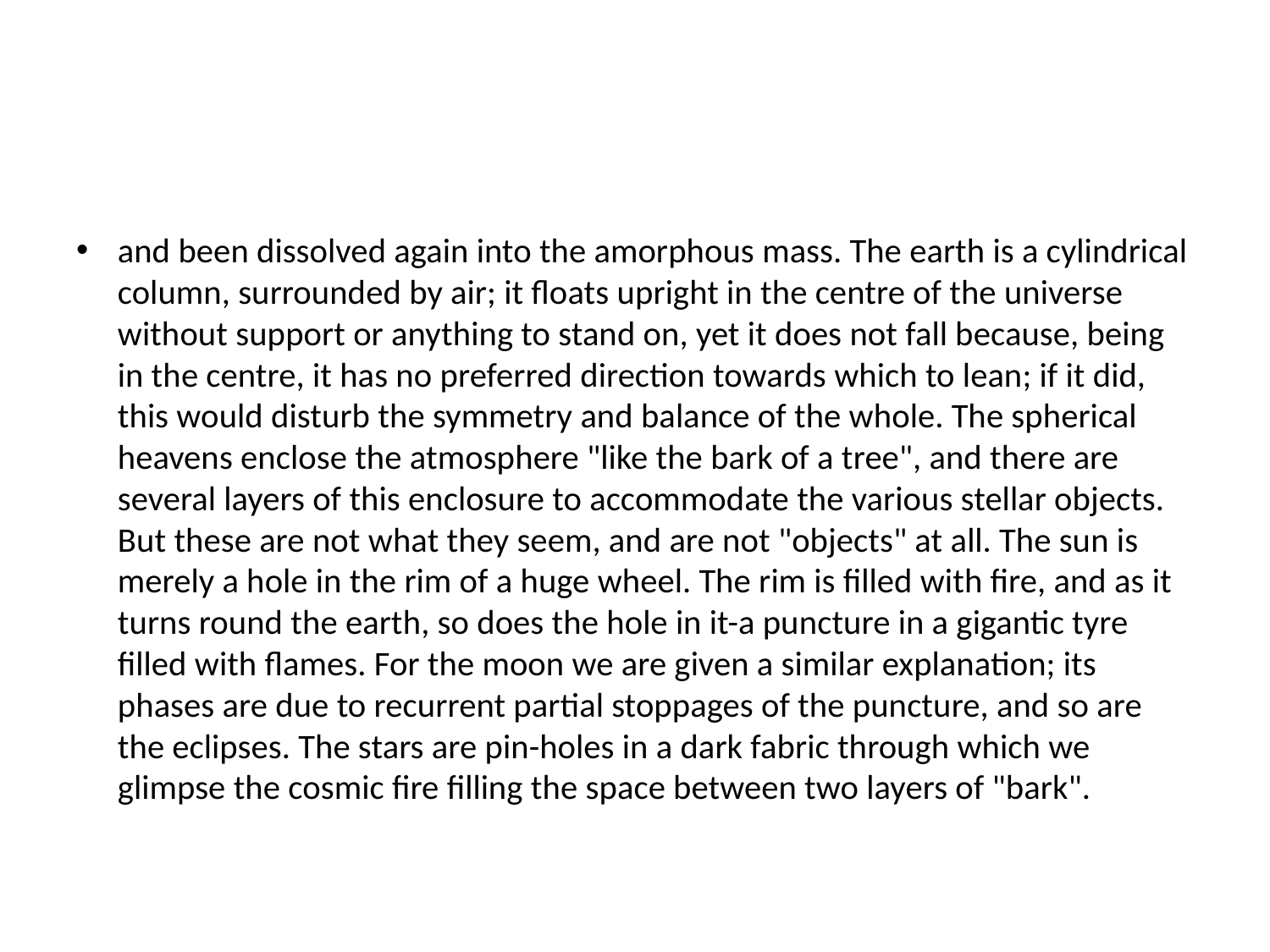

#
and been dissolved again into the amorphous mass. The earth is a cylindrical column, surrounded by air; it floats upright in the centre of the universe without support or anything to stand on, yet it does not fall because, being in the centre, it has no preferred direction towards which to lean; if it did, this would disturb the symmetry and balance of the whole. The spherical heavens enclose the atmosphere "like the bark of a tree", and there are several layers of this enclosure to accommodate the various stellar objects. But these are not what they seem, and are not "objects" at all. The sun is merely a hole in the rim of a huge wheel. The rim is filled with fire, and as it turns round the earth, so does the hole in it-a puncture in a gigantic tyre filled with flames. For the moon we are given a similar explanation; its phases are due to recurrent partial stoppages of the puncture, and so are the eclipses. The stars are pin-holes in a dark fabric through which we glimpse the cosmic fire filling the space between two layers of "bark".